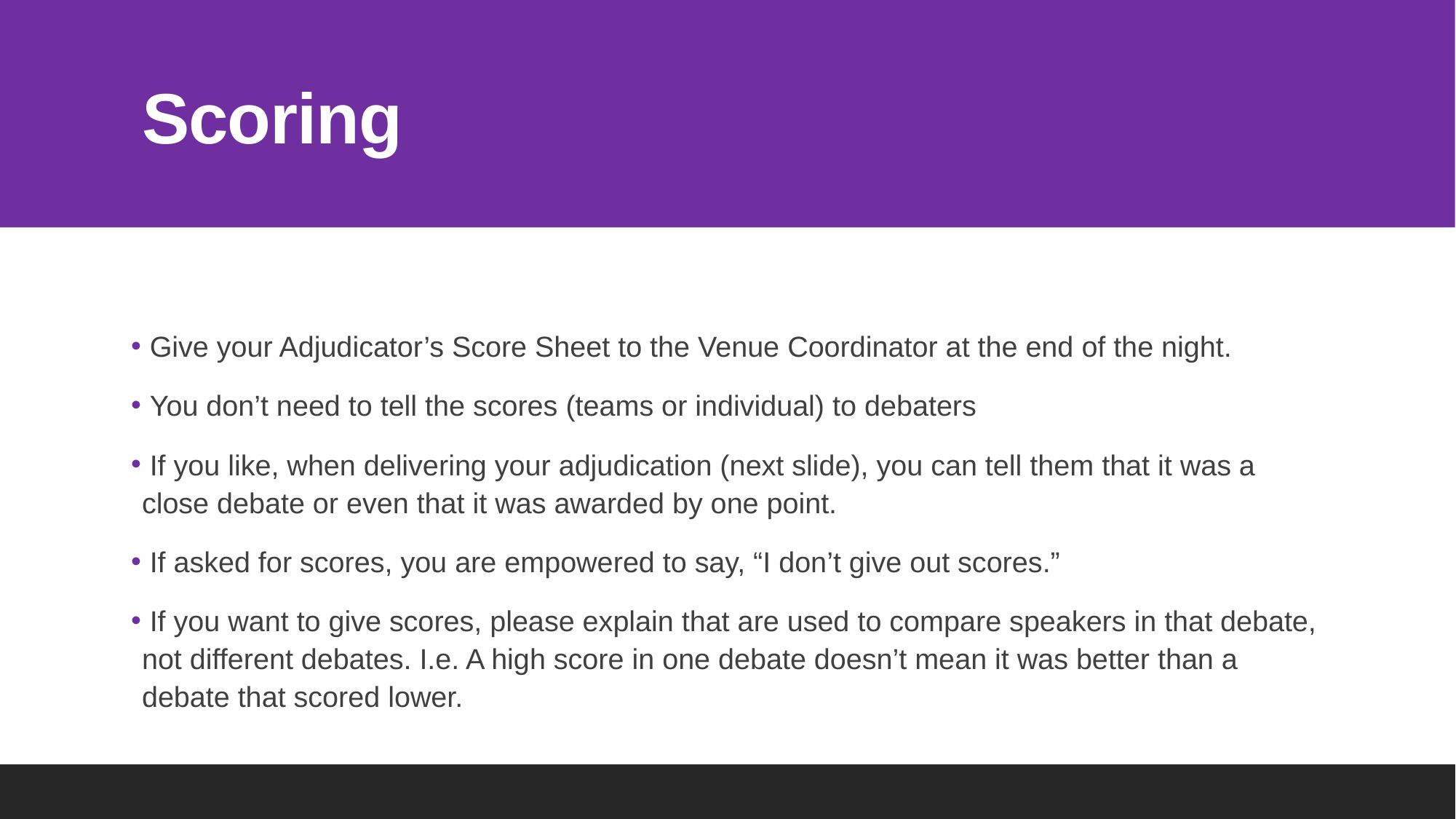

# Scoring
 Give your Adjudicator’s Score Sheet to the Venue Coordinator at the end of the night.
 You don’t need to tell the scores (teams or individual) to debaters
 If you like, when delivering your adjudication (next slide), you can tell them that it was a close debate or even that it was awarded by one point.
 If asked for scores, you are empowered to say, “I don’t give out scores.”
 If you want to give scores, please explain that are used to compare speakers in that debate, not different debates. I.e. A high score in one debate doesn’t mean it was better than a debate that scored lower.